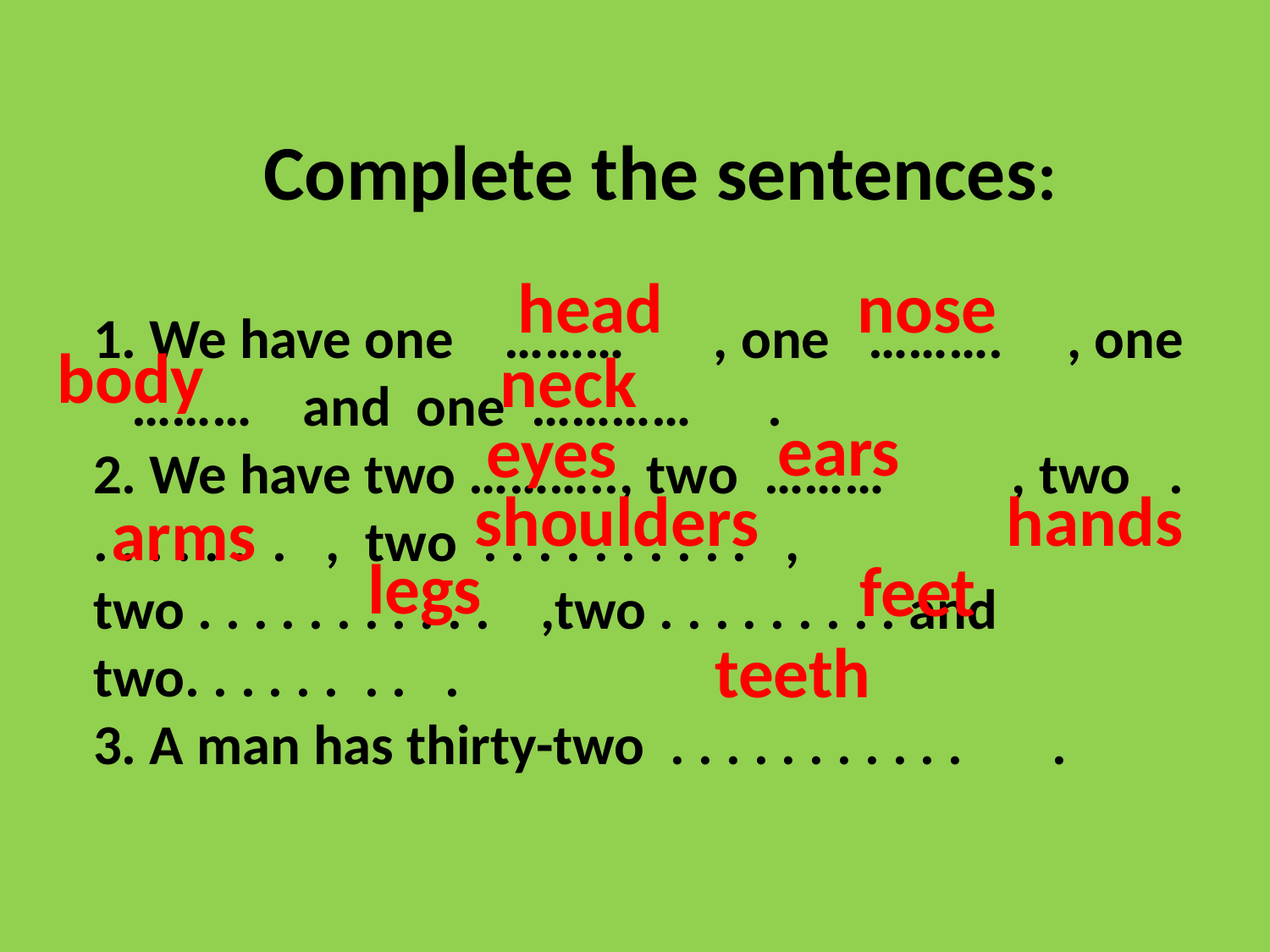

Complete the sentences:
head
nose
1. We have one    ………       , one   ……….     , one    ………    and  one  …………      .
2. We have two ……….., two  ………          , two   . . . . . . .  .   ,  two  . . . . . . . . . .   ,    two . . . . . . . . . . .    ,two . . . . . . . . . and two. . . . . .  . .   .
3. A man has thirty-two  . . . . . . . . . . .       .
body
neck
ears
eyes
shoulders
hands
arms
legs
feet
teeth